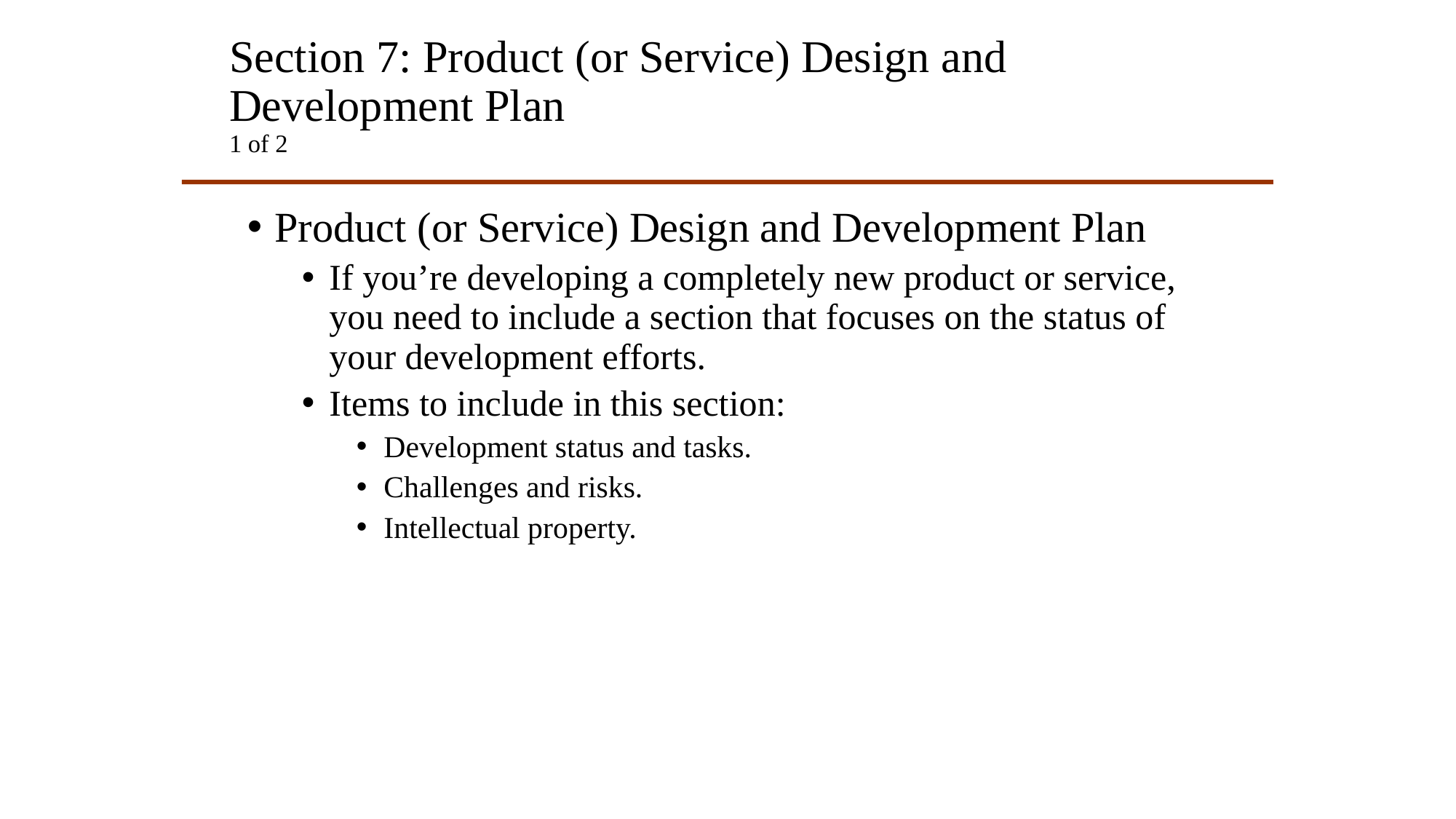

# Section 7: Product (or Service) Design and Development Plan 1 of 2

Product (or Service) Design and Development Plan
If you’re developing a completely new product or service, you need to include a section that focuses on the status of your development efforts.
Items to include in this section:
Development status and tasks.
Challenges and risks.
Intellectual property.